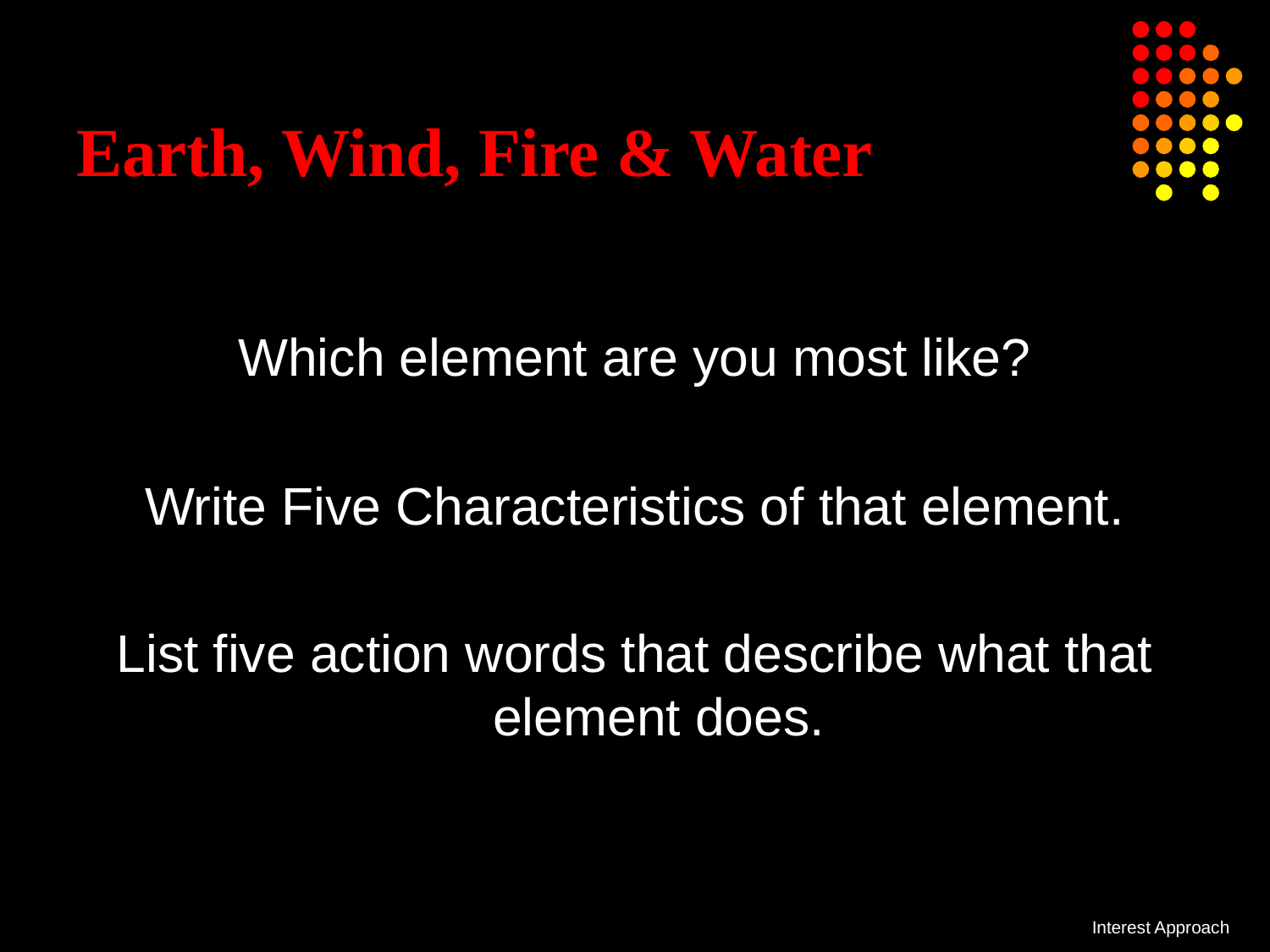

# Earth, Wind, Fire & Water
Which element are you most like?

Write Five Characteristics of that element.

List five action words that describe what that element does.
Interest Approach